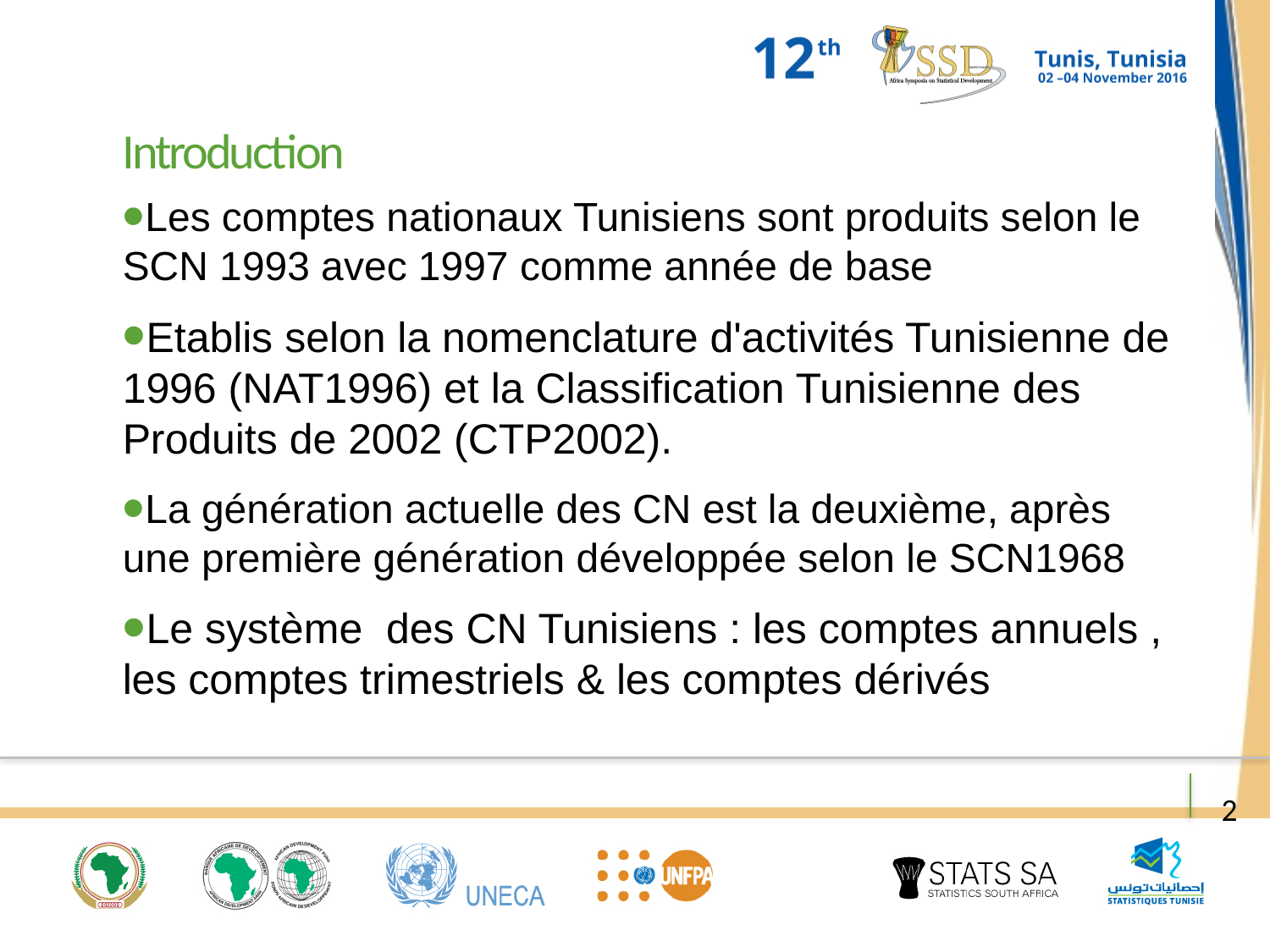

Introduction
Les comptes nationaux Tunisiens sont produits selon le SCN 1993 avec 1997 comme année de base
Etablis selon la nomenclature d'activités Tunisienne de 1996 (NAT1996) et la Classification Tunisienne des Produits de 2002 (CTP2002).
La génération actuelle des CN est la deuxième, après une première génération développée selon le SCN1968
Le système  des CN Tunisiens : les comptes annuels , les comptes trimestriels & les comptes dérivés
2